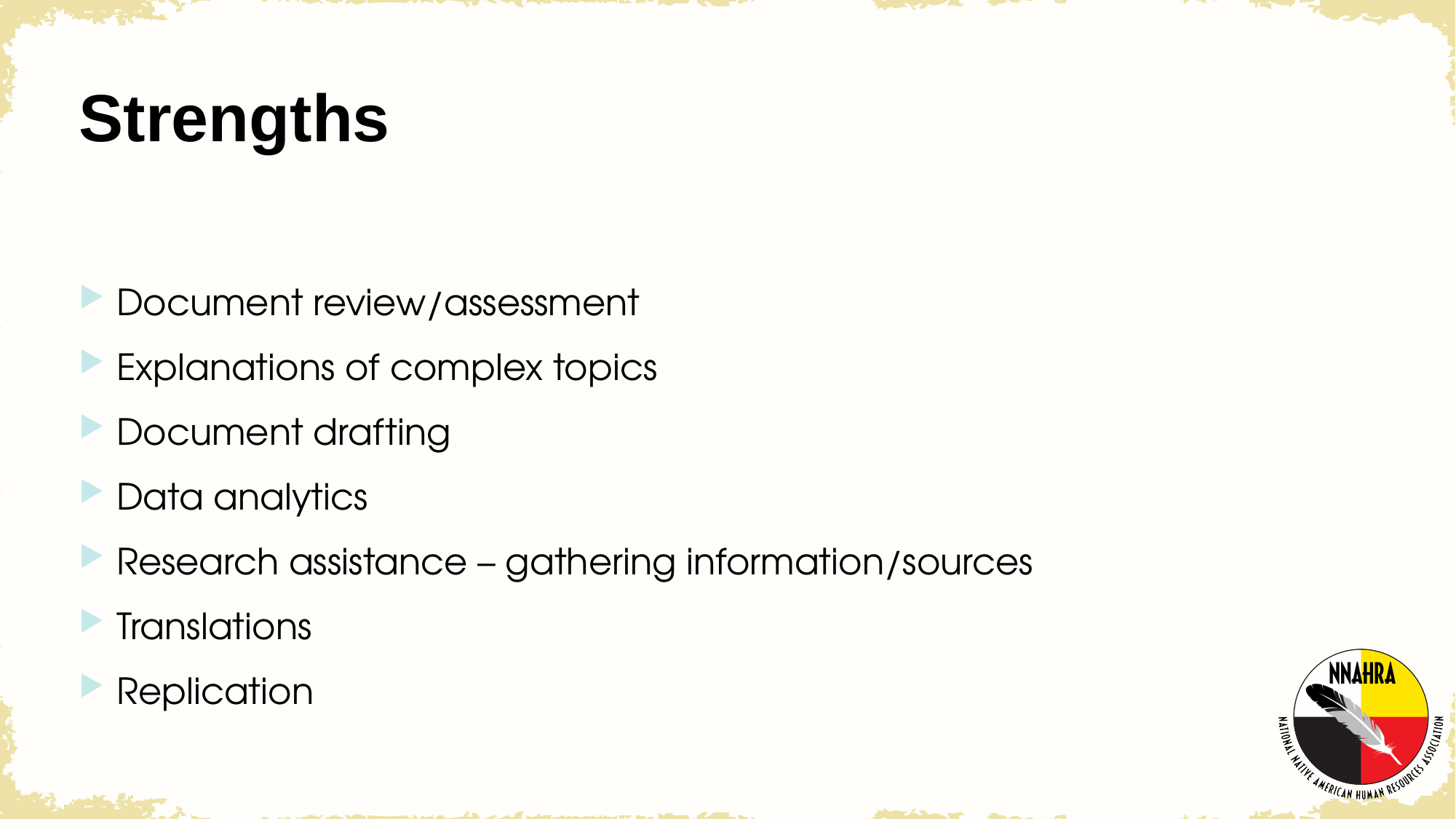

# Strengths
Document review/assessment
Explanations of complex topics
Document drafting
Data analytics
Research assistance – gathering information/sources
Translations
Replication